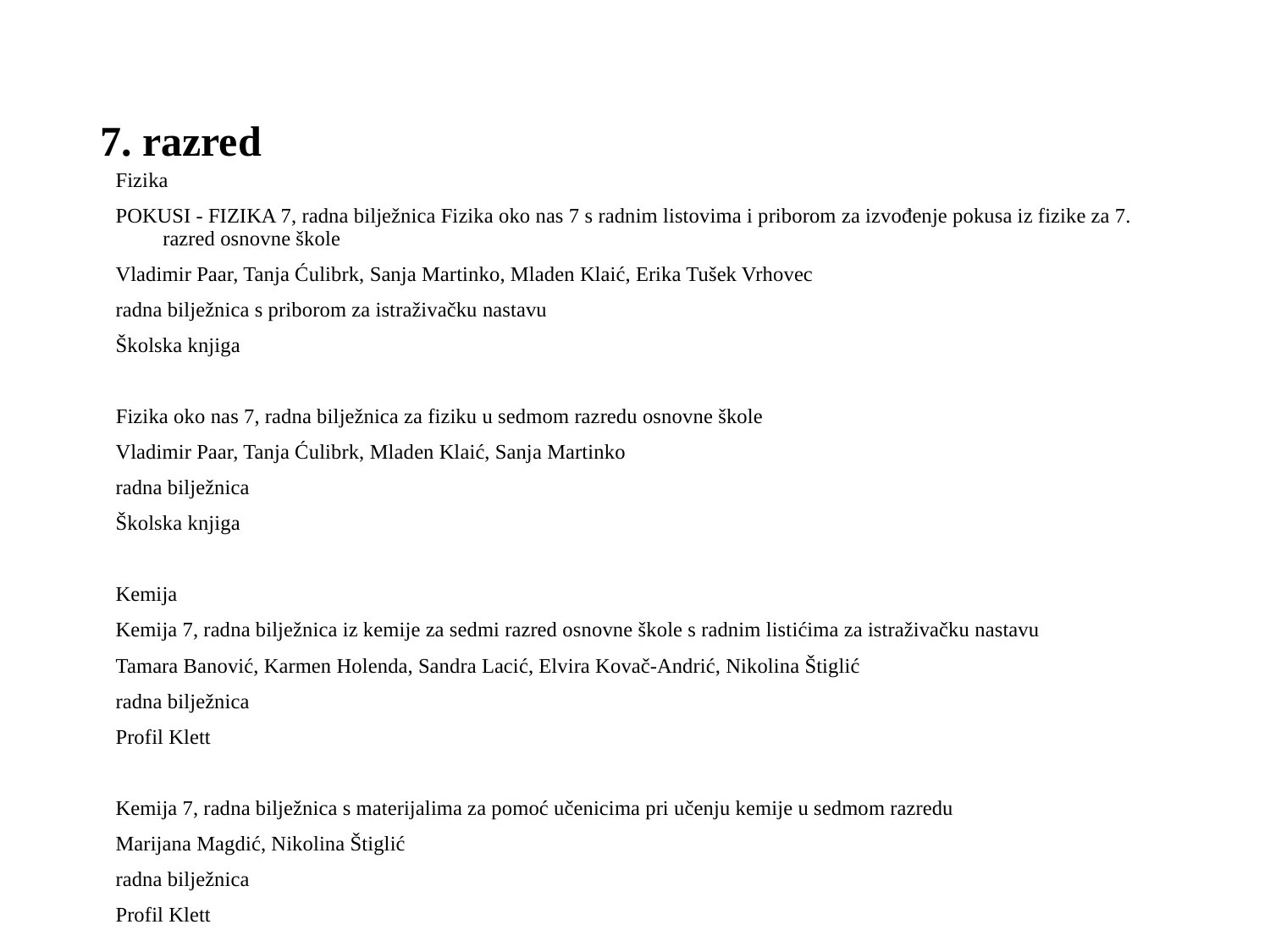

# 7. razred
Fizika
POKUSI - FIZIKA 7, radna bilježnica Fizika oko nas 7 s radnim listovima i priborom za izvođenje pokusa iz fizike za 7. razred osnovne škole
Vladimir Paar, Tanja Ćulibrk, Sanja Martinko, Mladen Klaić, Erika Tušek Vrhovec
radna bilježnica s priborom za istraživačku nastavu
Školska knjiga

   Fizika oko nas 7, radna bilježnica za fiziku u sedmom razredu osnovne škole
Vladimir Paar, Tanja Ćulibrk, Mladen Klaić, Sanja Martinko
radna bilježnica
Školska knjiga

Kemija
Kemija 7, radna bilježnica iz kemije za sedmi razred osnovne škole s radnim listićima za istraživačku nastavu
Tamara Banović, Karmen Holenda, Sandra Lacić, Elvira Kovač-Andrić, Nikolina Štiglić
radna bilježnica
Profil Klett

Kemija 7, radna bilježnica s materijalima za pomoć učenicima pri učenju kemije u sedmom razredu
Marijana Magdić, Nikolina Štiglić
radna bilježnica
Profil Klett